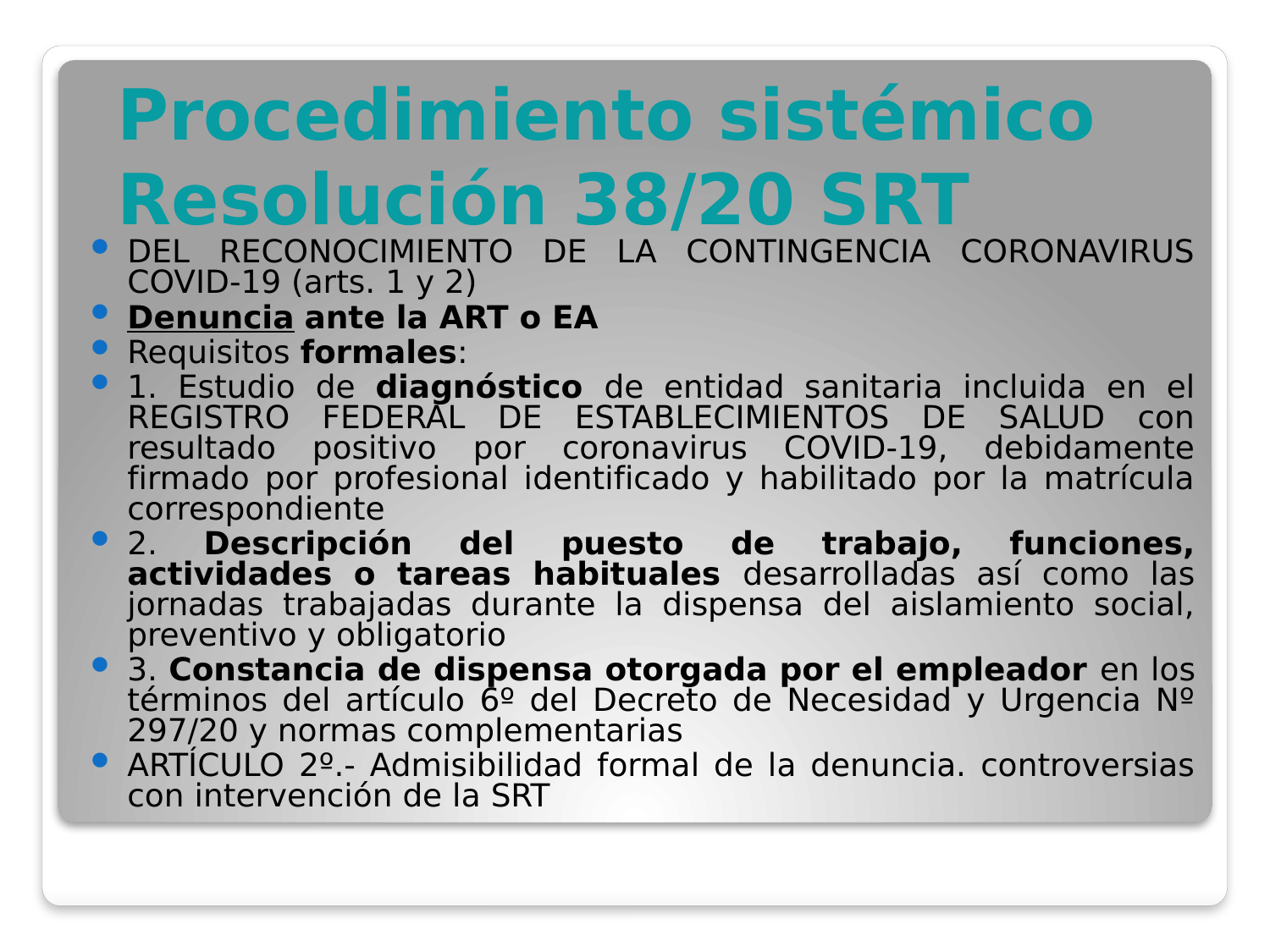

# Procedimiento sistémico Resolución 38/20 SRT
DEL RECONOCIMIENTO DE LA CONTINGENCIA CORONAVIRUS COVID-19 (arts. 1 y 2)
Denuncia ante la ART o EA
Requisitos formales:
1. Estudio de diagnóstico de entidad sanitaria incluida en el REGISTRO FEDERAL DE ESTABLECIMIENTOS DE SALUD con resultado positivo por coronavirus COVID-19, debidamente firmado por profesional identificado y habilitado por la matrícula correspondiente
2. Descripción del puesto de trabajo, funciones, actividades o tareas habituales desarrolladas así como las jornadas trabajadas durante la dispensa del aislamiento social, preventivo y obligatorio
3. Constancia de dispensa otorgada por el empleador en los términos del artículo 6º del Decreto de Necesidad y Urgencia Nº 297/20 y normas complementarias
ARTÍCULO 2º.- Admisibilidad formal de la denuncia. controversias con intervención de la SRT